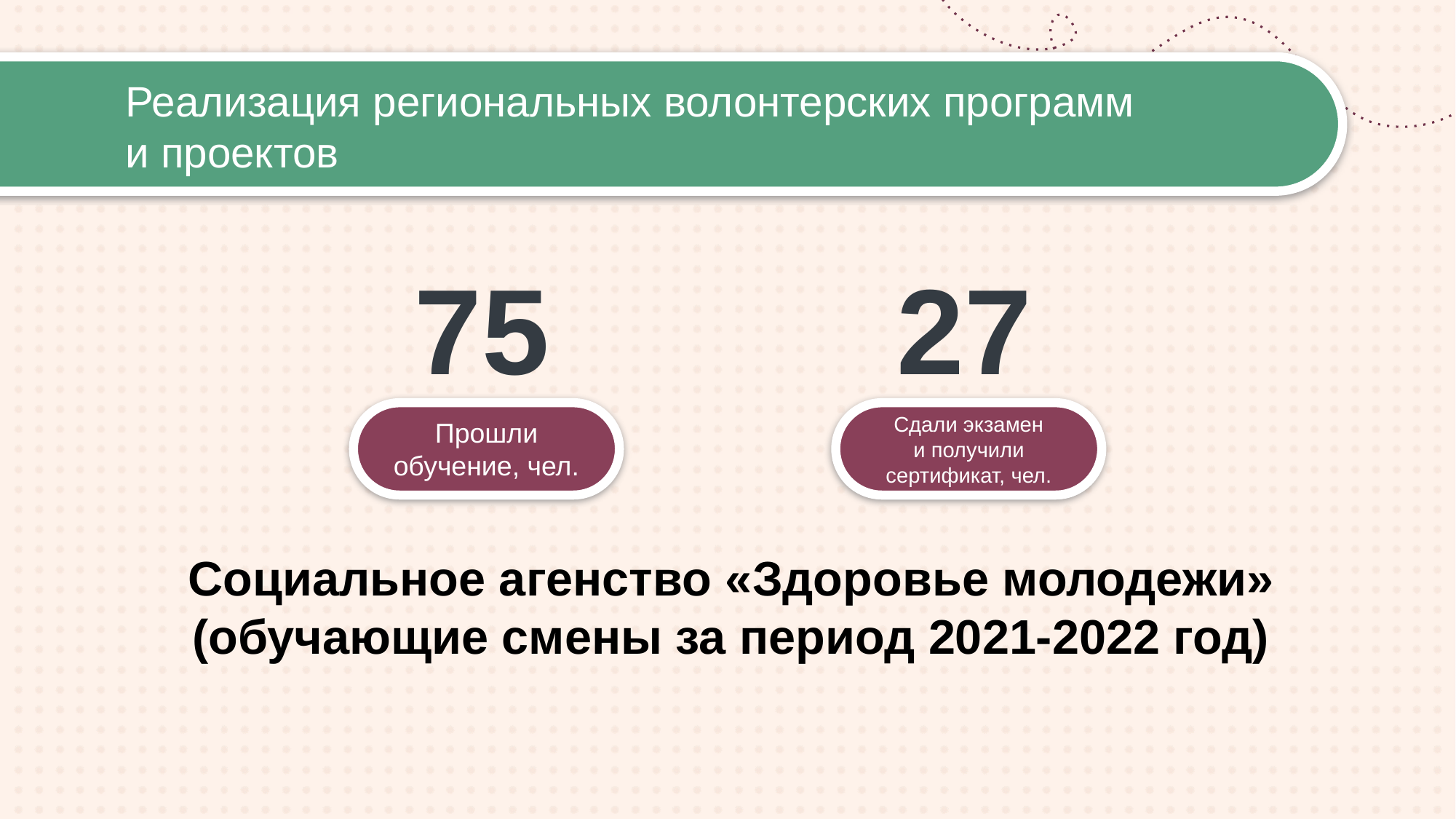

# Реализация региональных волонтерских программ и проектов
75
27
Сдали экзамен
и получили сертификат, чел.

Прошли обучение, чел.
Социальное агенство «Здоровье молодежи»
(обучающие смены за период 2021-2022 год)